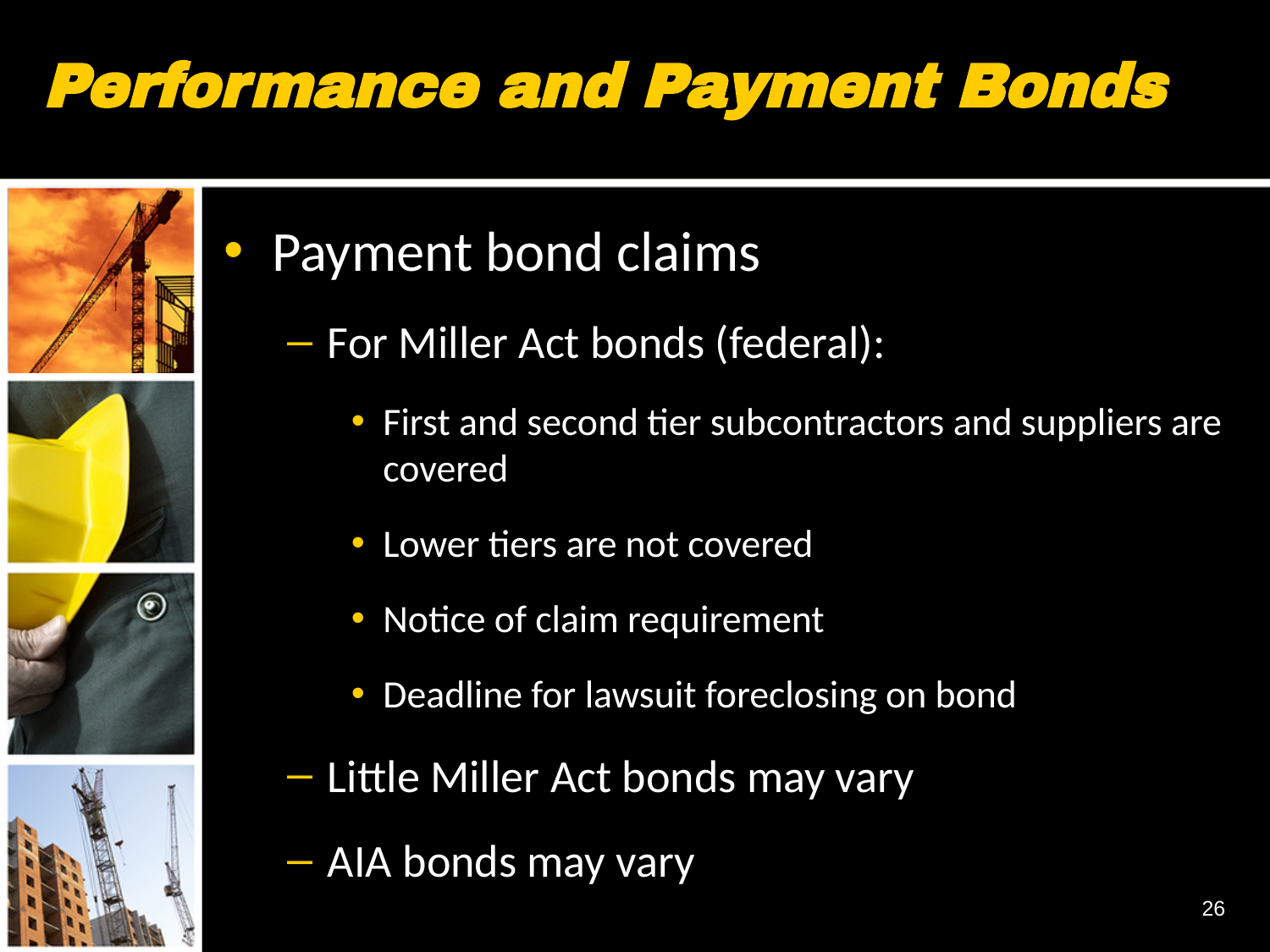

# Performance and Payment Bonds
Payment bond claims
For Miller Act bonds (federal):
First and second tier subcontractors and suppliers are covered
Lower tiers are not covered
Notice of claim requirement
Deadline for lawsuit foreclosing on bond
Little Miller Act bonds may vary
AIA bonds may vary
26